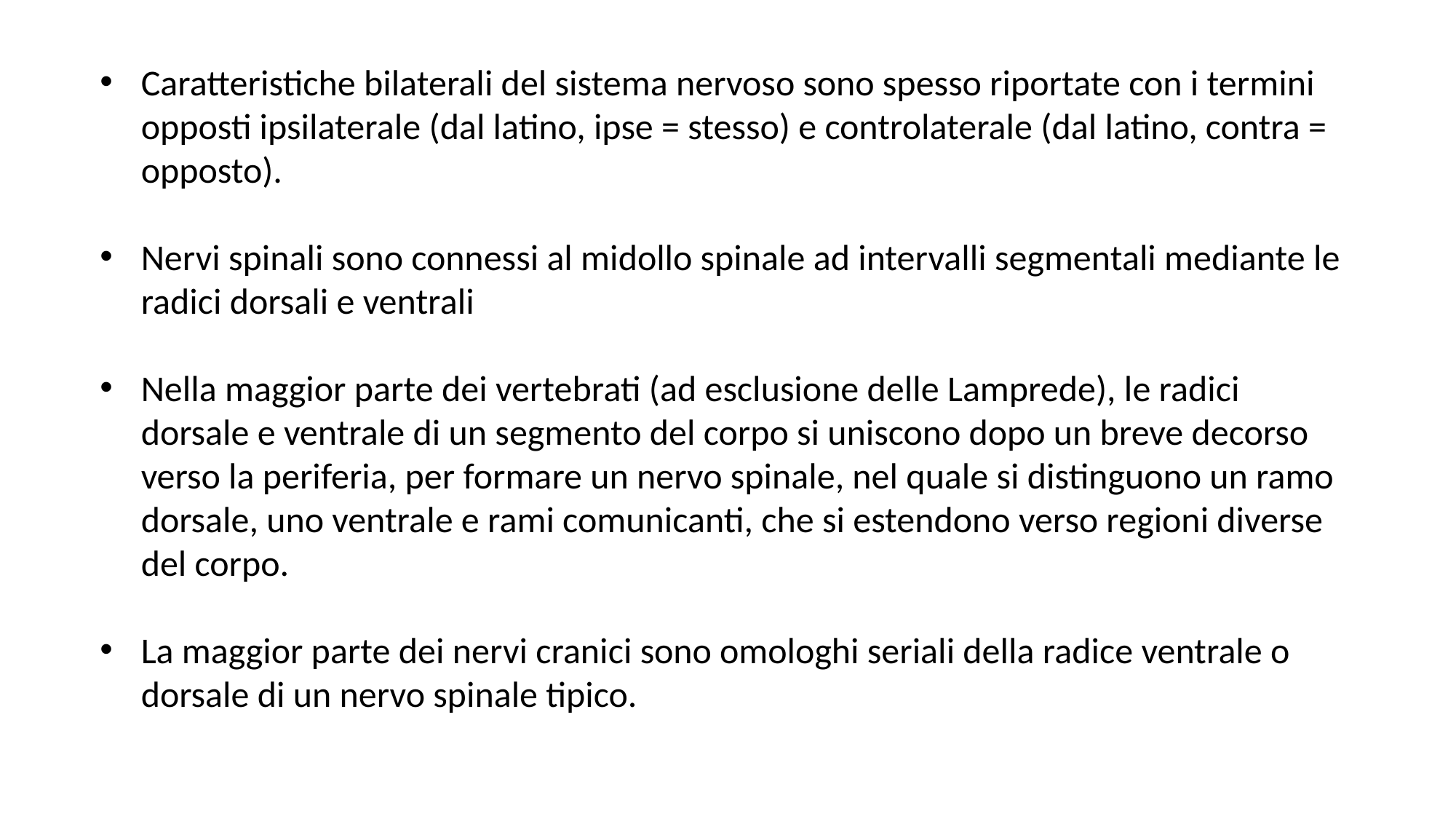

Caratteristiche bilaterali del sistema nervoso sono spesso riportate con i termini opposti ipsilaterale (dal latino, ipse = stesso) e controlaterale (dal latino, contra = opposto).

Nervi spinali sono connessi al midollo spinale ad intervalli segmentali mediante le radici dorsali e ventrali

Nella maggior parte dei vertebrati (ad esclusione delle Lamprede), le radici dorsale e ventrale di un segmento del corpo si uniscono dopo un breve decorso verso la periferia, per formare un nervo spinale, nel quale si distinguono un ramo dorsale, uno ventrale e rami comunicanti, che si estendono verso regioni diverse del corpo.

La maggior parte dei nervi cranici sono omologhi seriali della radice ventrale o dorsale di un nervo spinale tipico.